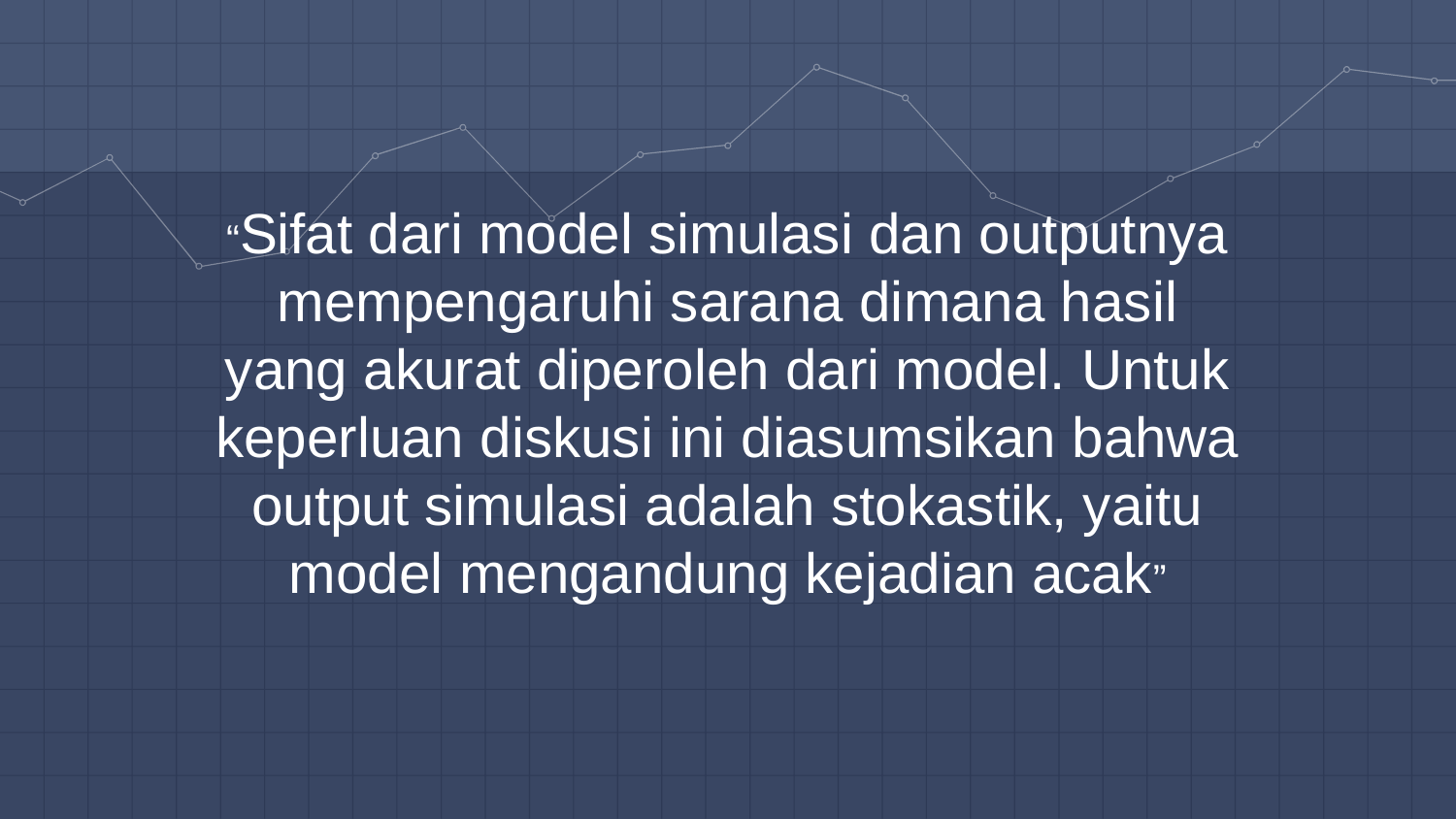

“Sifat dari model simulasi dan outputnya mempengaruhi sarana dimana hasil yang akurat diperoleh dari model. Untuk keperluan diskusi ini diasumsikan bahwa output simulasi adalah stokastik, yaitu model mengandung kejadian acak”